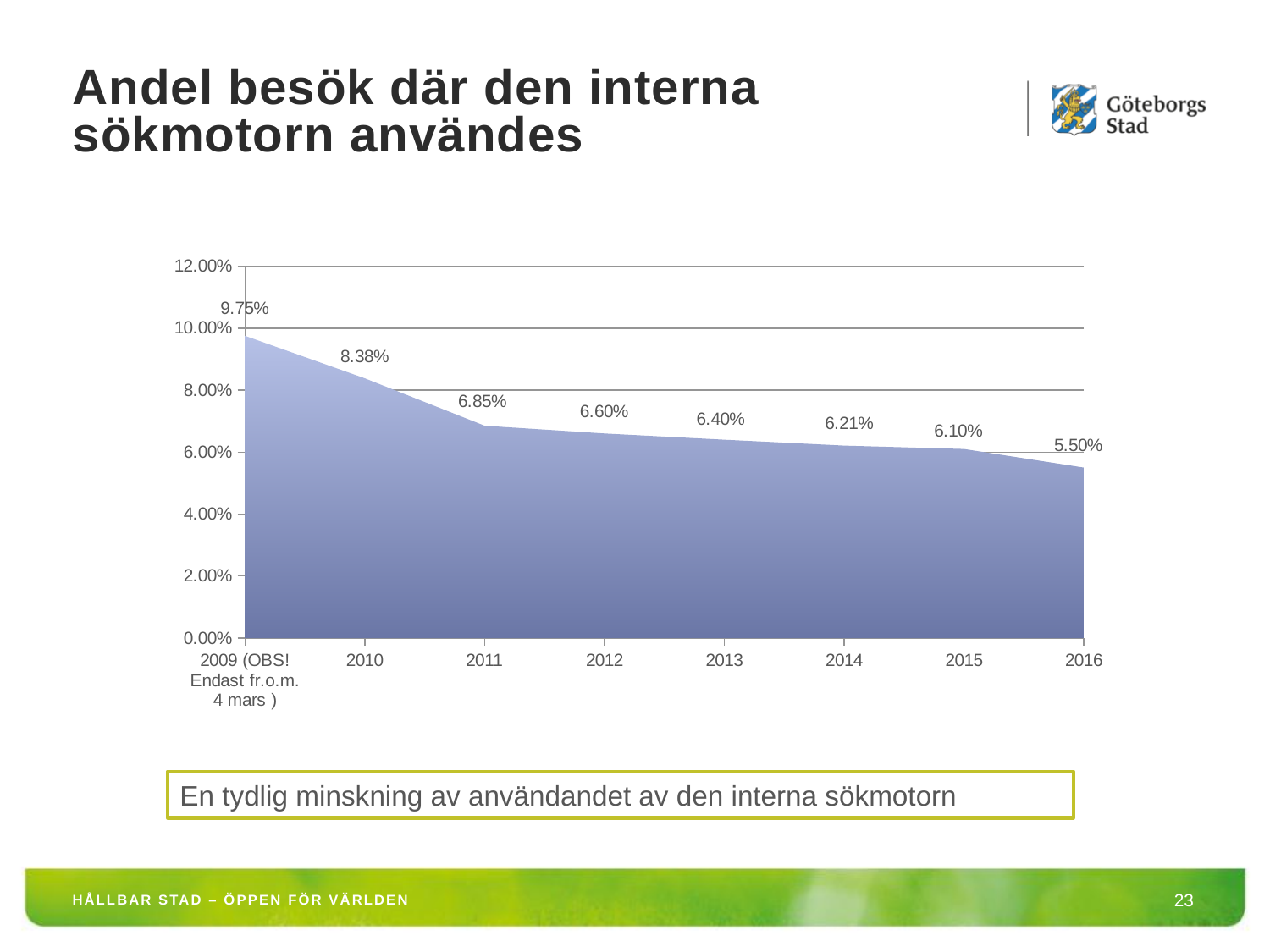

# Andel besök där den interna sökmotorn användes

### Chart

| Category | Andel besökare som sökte internt (per år) |
|---|---|
| 2009 (OBS! Endast fr.o.m. 4 mars ) | 0.09750000000000004 |
| 2010 | 0.08380000000000021 |
| 2011 | 0.06850000000000002 |
| 2012 | 0.066 |
| 2013 | 0.06400000000000011 |
| 2014 | 0.06210000000000002 |
| 2015 | 0.06100000000000001 |
| 2016 | 0.055000000000000014 |
En tydlig minskning av användandet av den interna sökmotorn
HÅLLBAR STAD – ÖPPEN FÖR VÄRLDEN
23